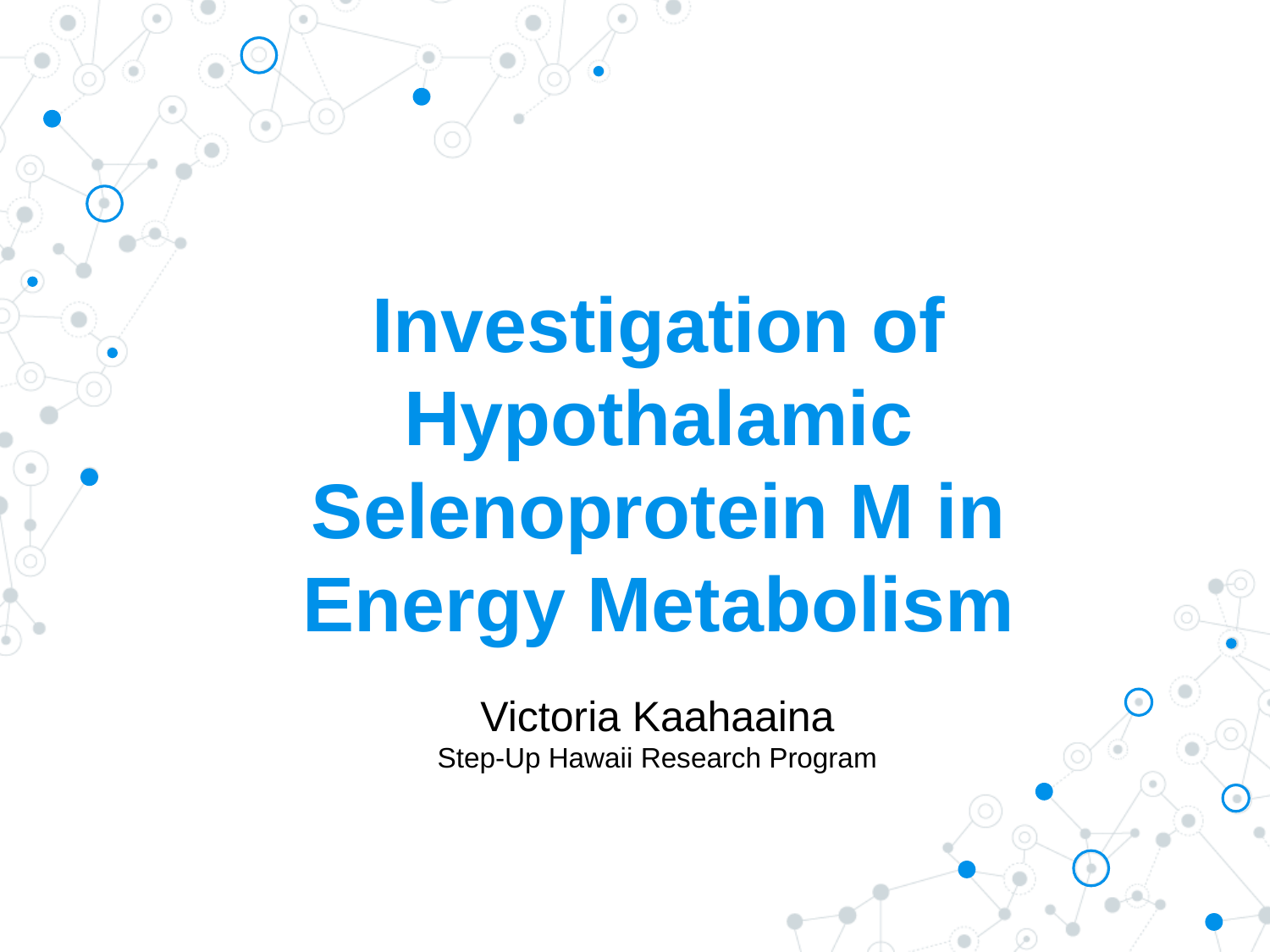

# Investigation of Hypothalamic Selenoprotein M in Energy Metabolism
Victoria Kaahaaina
Step-Up Hawaii Research Program